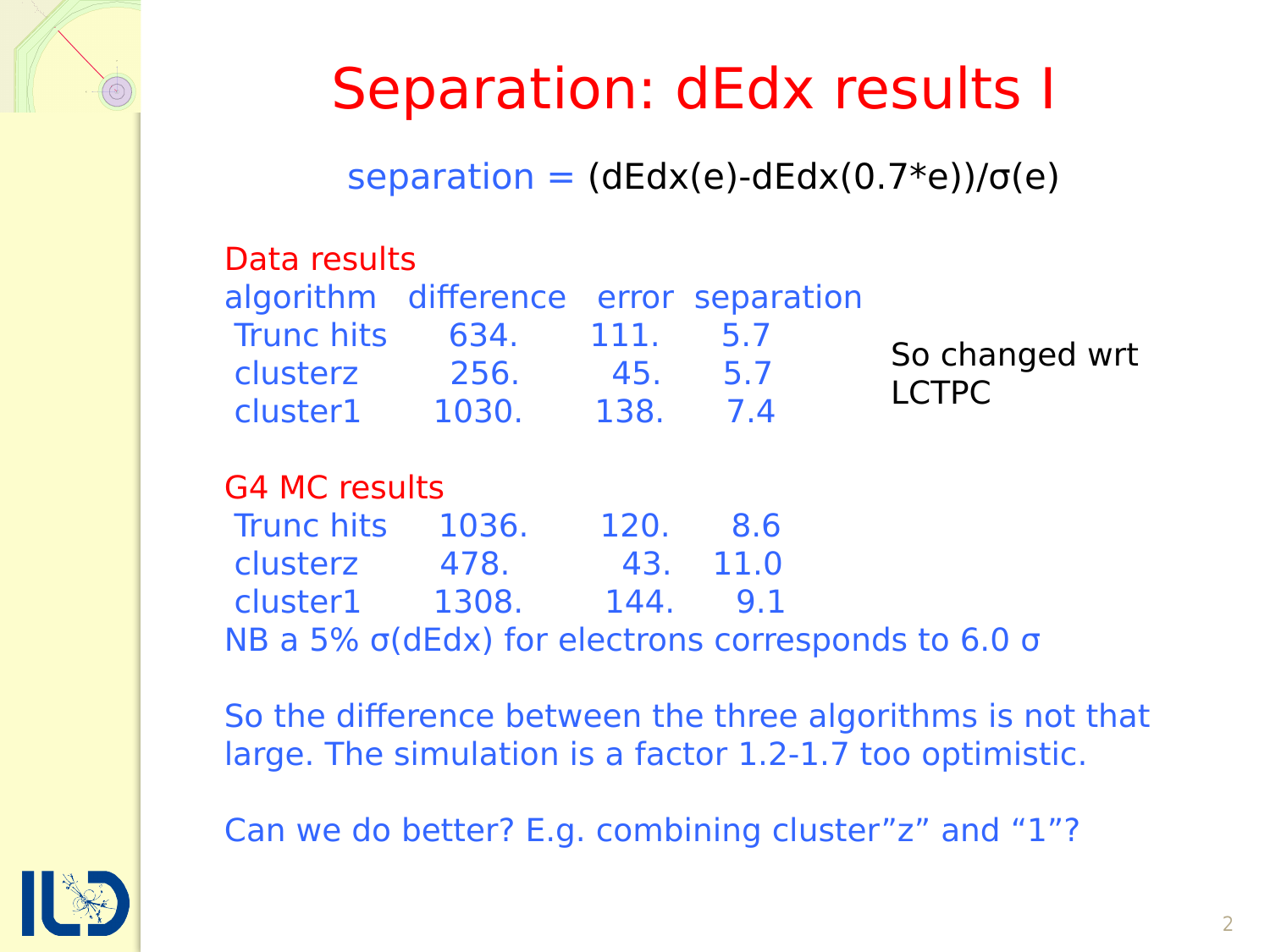

Separation: dEdx results I
separation = (dEdx(e)-dEdx(0.7*e))/σ(e)

Data results
algorithm   difference   error  separation
 Trunc hits      634.       111.      5.7
 clusterz         256.         45.      5.7
 cluster1       1030.       138.      7.4

G4 MC results
 Trunc hits     1036.       120.      8.6
 clusterz        478.           43.    11.0
 cluster1       1308.        144.      9.1
NB a 5% σ(dEdx) for electrons corresponds to 6.0 σ

So the difference between the three algorithms is not that large. The simulation is a factor 1.2-1.7 too optimistic.

Can we do better? E.g. combining cluster”z” and “1”?

So changed wrt LCTPC
2